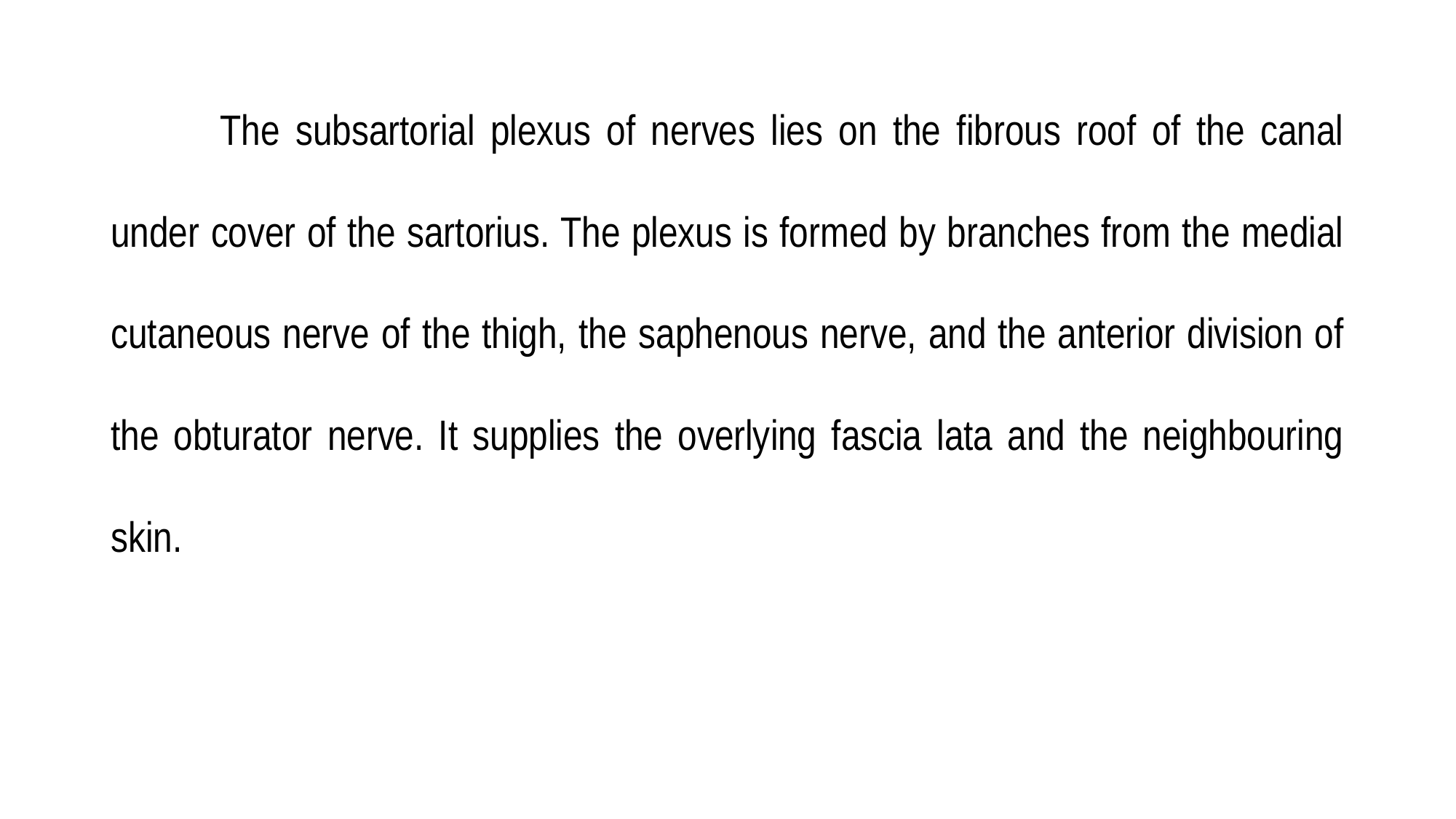

The subsartorial plexus of nerves lies on the fibrous roof of the canal under cover of the sartorius. The plexus is formed by branches from the medial cutaneous nerve of the thigh, the saphenous nerve, and the anterior division of the obturator nerve. It supplies the overlying fascia lata and the neighbouring skin.